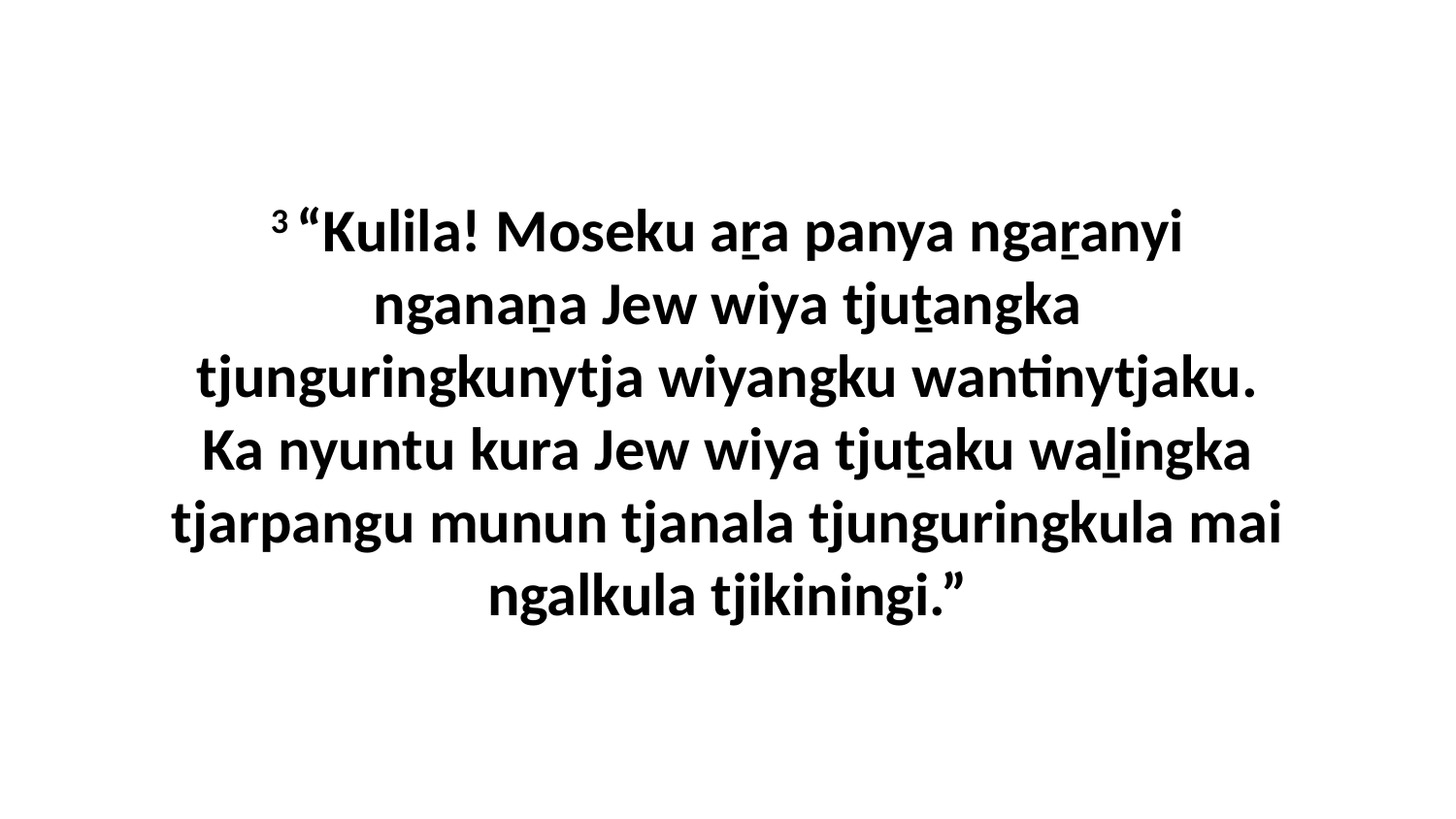

3 “Kulila! Moseku aṟa panya ngaṟanyi nganaṉa Jew wiya tjuṯangka tjunguringkunytja wiyangku wantinytjaku. Ka nyuntu kura Jew wiya tjuṯaku waḻingka tjarpangu munun tjanala tjunguringkula mai ngalkula tjikiningi.”